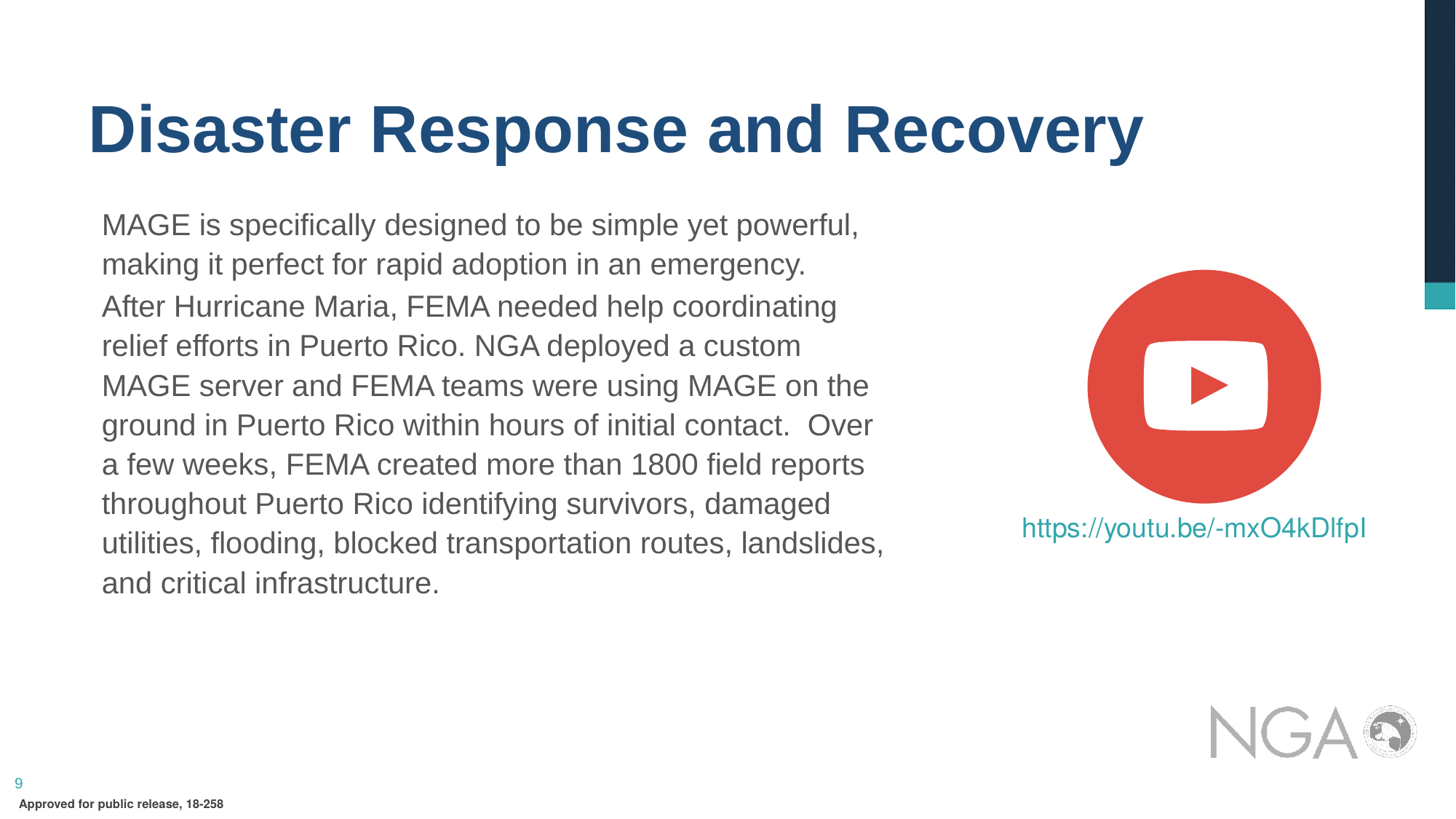

Disaster Response and Recovery
MAGE is specifically designed to be simple yet powerful, making it perfect for rapid adoption in an emergency.
After Hurricane Maria, FEMA needed help coordinating relief efforts in Puerto Rico. NGA deployed a custom MAGE server and FEMA teams were using MAGE on the ground in Puerto Rico within hours of initial contact.  Over a few weeks, FEMA created more than 1800 field reports throughout Puerto Rico identifying survivors, damaged utilities, flooding, blocked transportation routes, landslides, and critical infrastructure.

https://youtu.be/-mxO4kDlfpI
9
Approved for public release, 18-258